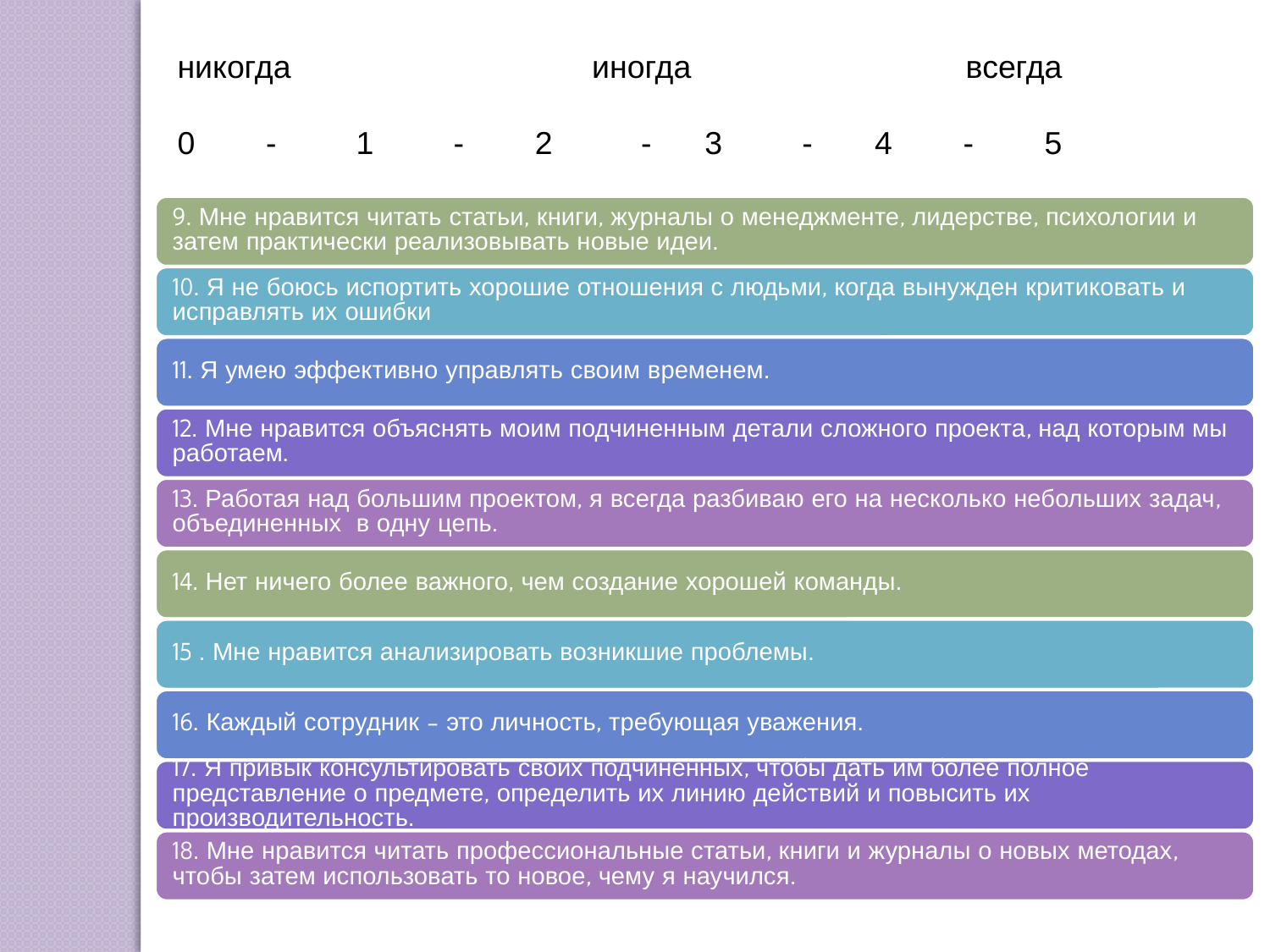

никогда                                  иногда                               всегда

0        -         1         -        2          -      3         -       4        -        5
9. Мне нравится читать статьи, книги, журналы о менеджменте, лидерстве, психологии и затем практически реализовывать новые идеи.
10. Я не боюсь испортить хорошие отношения с людьми, когда вынужден критиковать и исправлять их ошибки
11. Я умею эффективно управлять своим временем.
12. Мне нравится объяснять моим подчиненным детали сложного проекта, над которым мы работаем.
13. Работая над большим проектом, я всегда разбиваю его на несколько небольших задач, объединенных  в одну цепь.
14. Нет ничего более важного, чем создание хорошей команды.
15 . Мне нравится анализировать возникшие проблемы.
16. Каждый сотрудник – это личность, требующая уважения.
17. Я привык консультировать своих подчиненных, чтобы дать им более полное представление о предмете, определить их линию действий и повысить их производительность.
18. Мне нравится читать профессиональные статьи, книги и журналы о новых методах, чтобы затем использовать то новое, чему я научился.